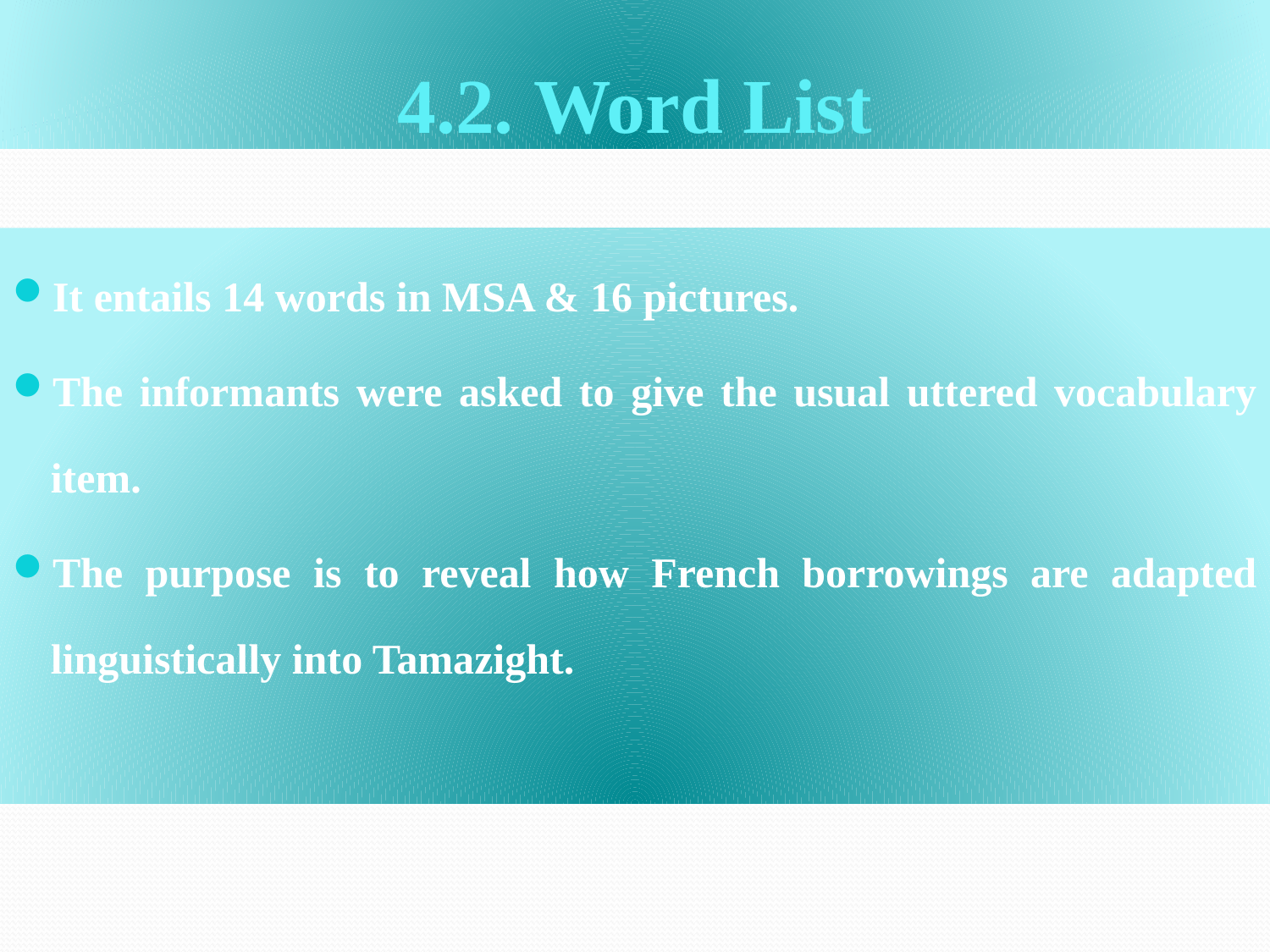

# 4.2. Word List
It entails 14 words in MSA & 16 pictures.
The informants were asked to give the usual uttered vocabulary item.
The purpose is to reveal how French borrowings are adapted linguistically into Tamazight.